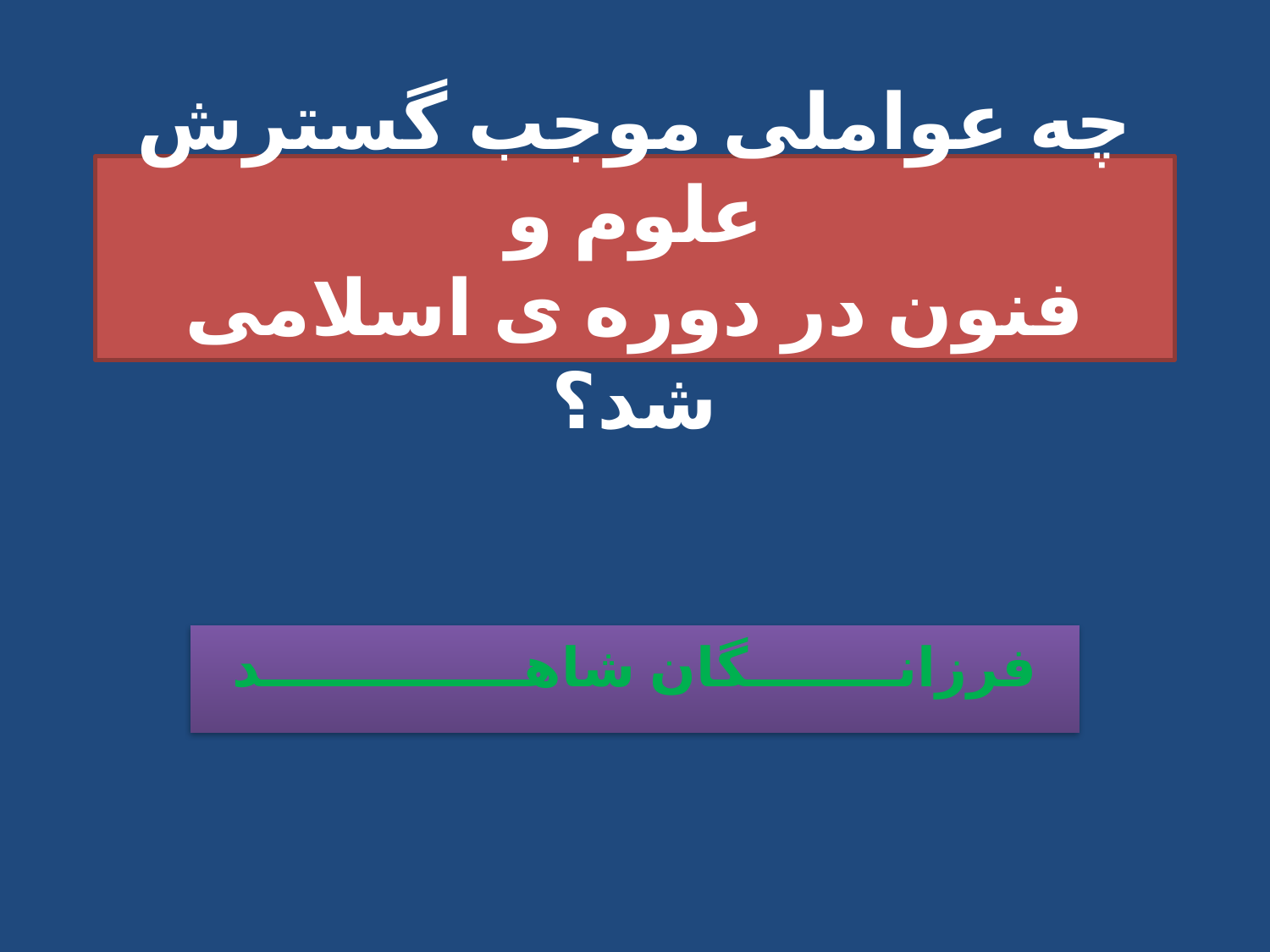

# چه عواملی موجب گسترش علوم و فنون در دوره ی اسلامی شد؟
فرزانــــــــگان شاهــــــــــــــد